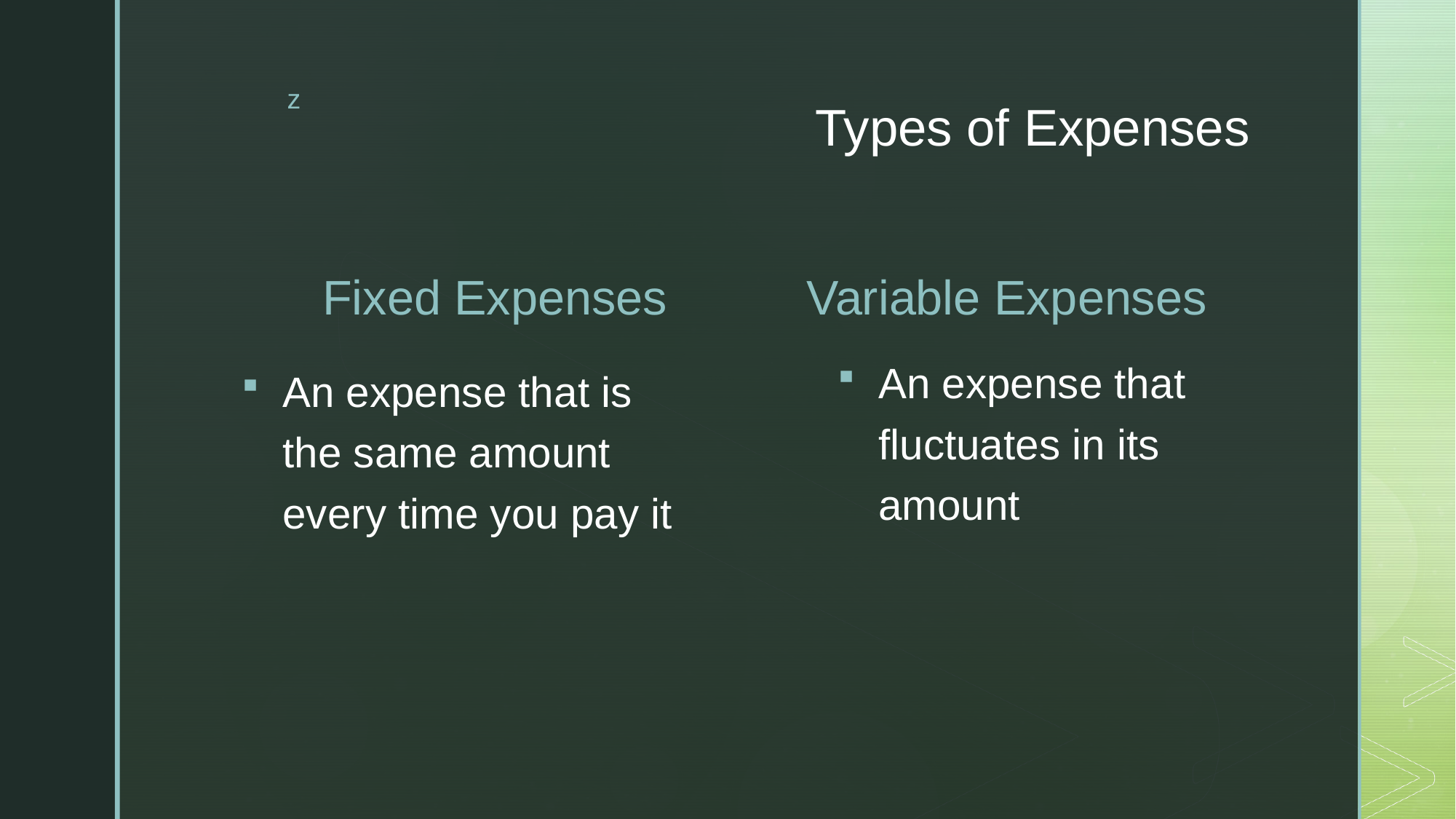

# Types of Expenses
Fixed Expenses
Variable Expenses
An expense that fluctuates in its amount

An expense that is the same amount every time you pay it